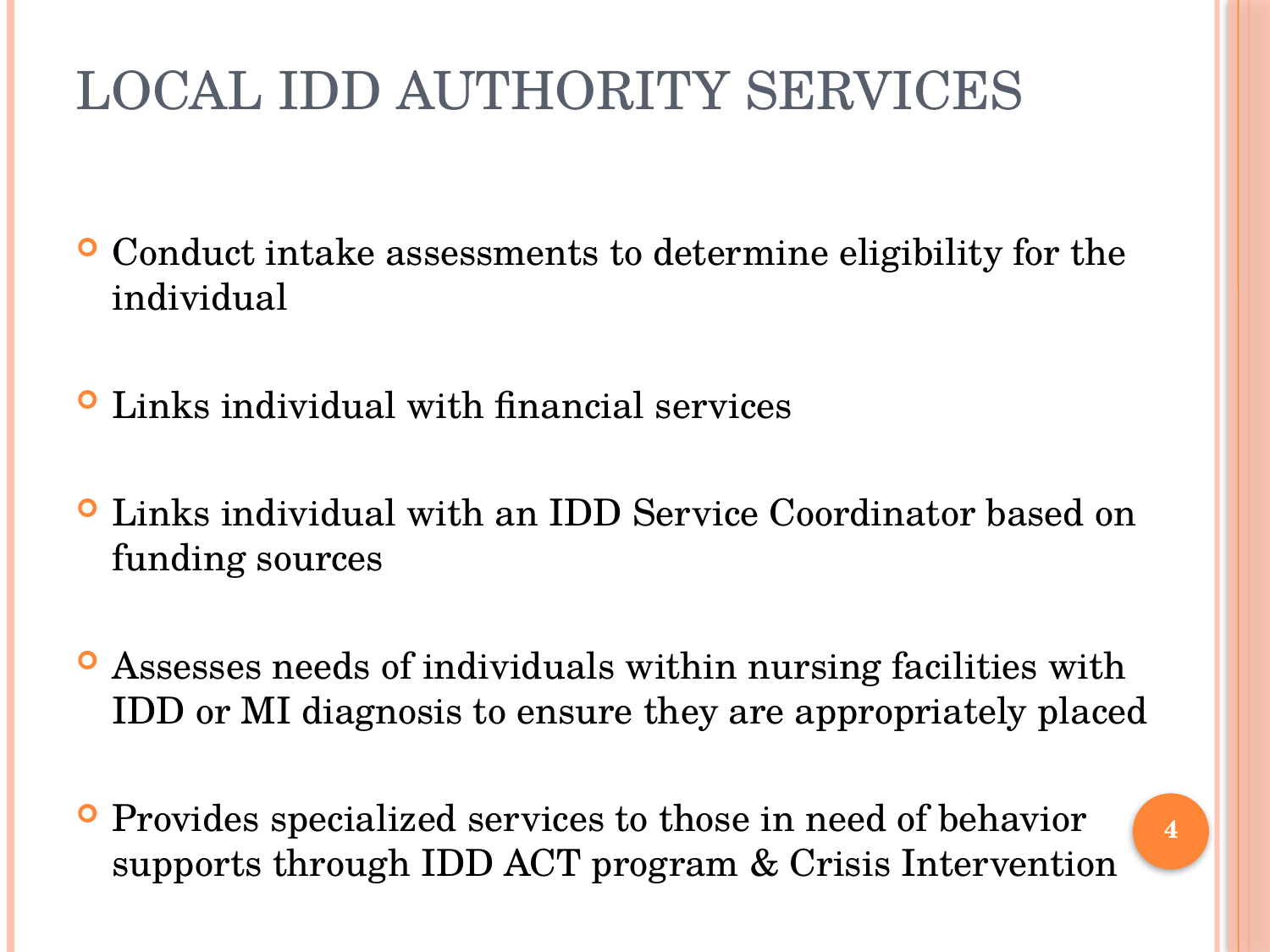

# Local IDD Authority Services
Conduct intake assessments to determine eligibility for the individual

Links individual with financial services

Links individual with an IDD Service Coordinator based on funding sources

Assesses needs of individuals within nursing facilities with IDD or MI diagnosis to ensure they are appropriately placed

Provides specialized services to those in need of behavior supports through IDD ACT program & Crisis Intervention

4